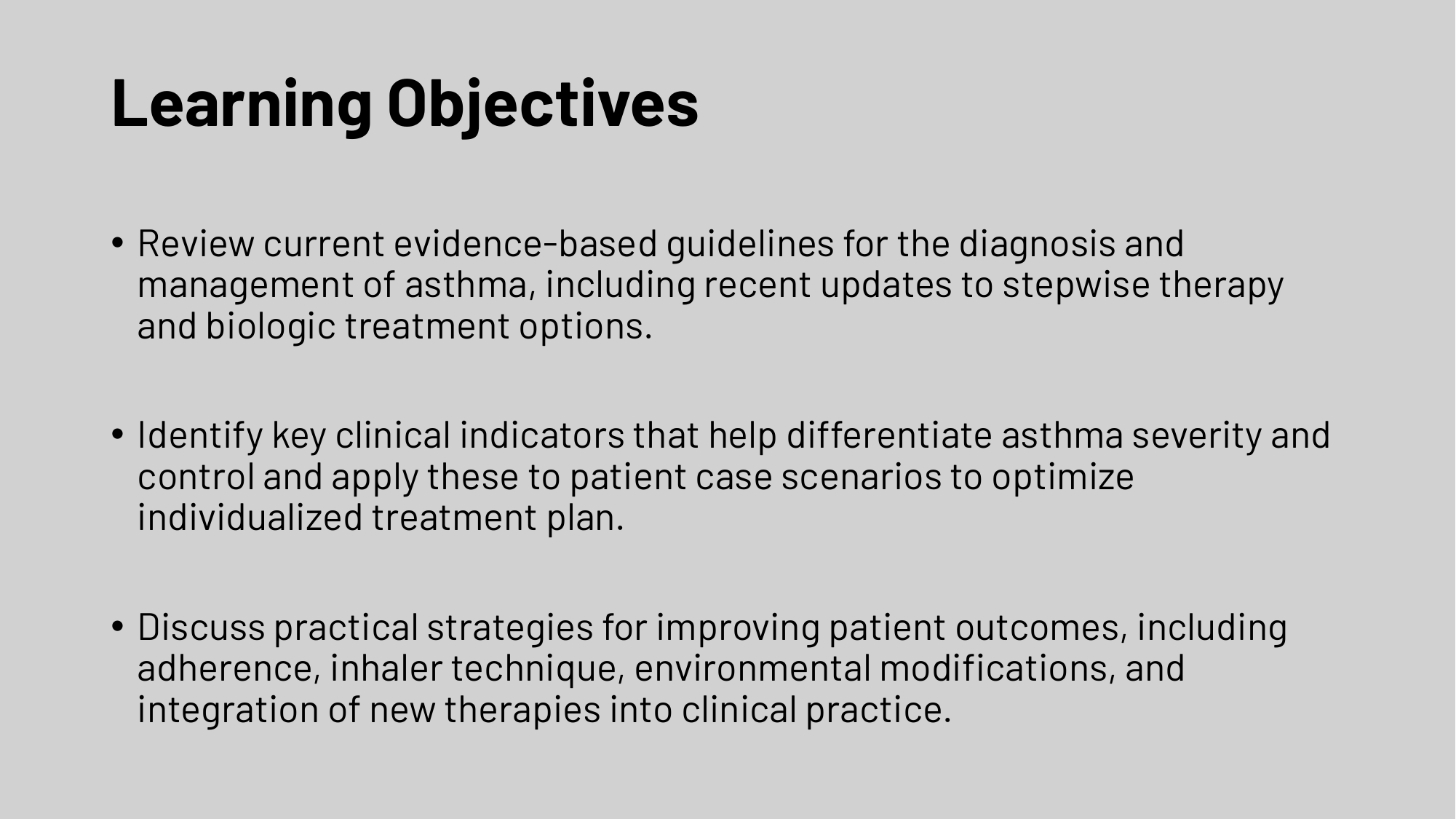

# Learning Objectives
Review current evidence-based guidelines for the diagnosis and management of asthma, including recent updates to stepwise therapy and biologic treatment options.

Identify key clinical indicators that help differentiate asthma severity and control and apply these to patient case scenarios to optimize individualized treatment plan.

Discuss practical strategies for improving patient outcomes, including adherence, inhaler technique, environmental modifications, and integration of new therapies into clinical practice.